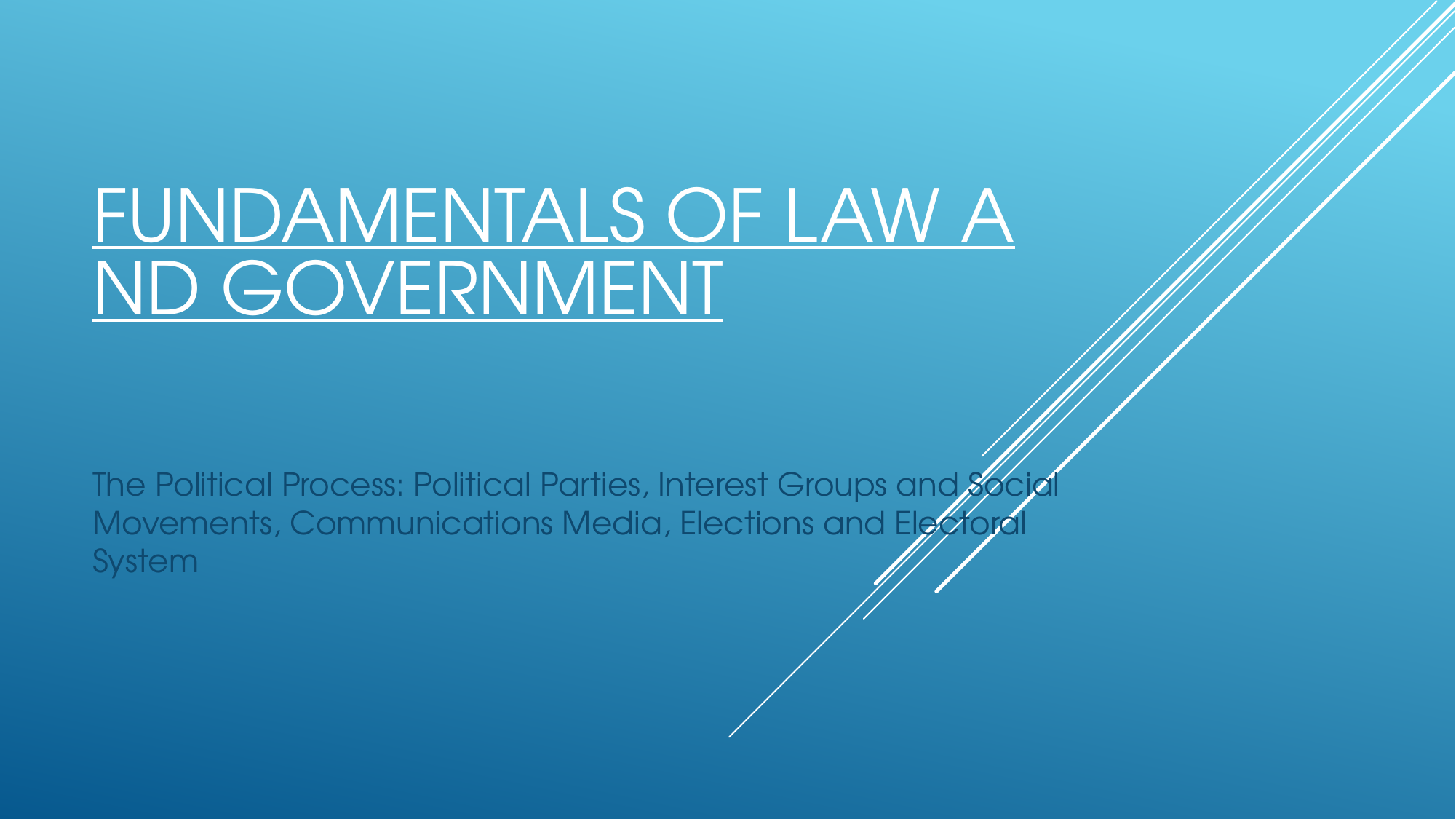

# Fundamentals of Law and Government
The Political Process: Political Parties, Interest Groups and Social Movements, Communications Media, Elections and Electoral System